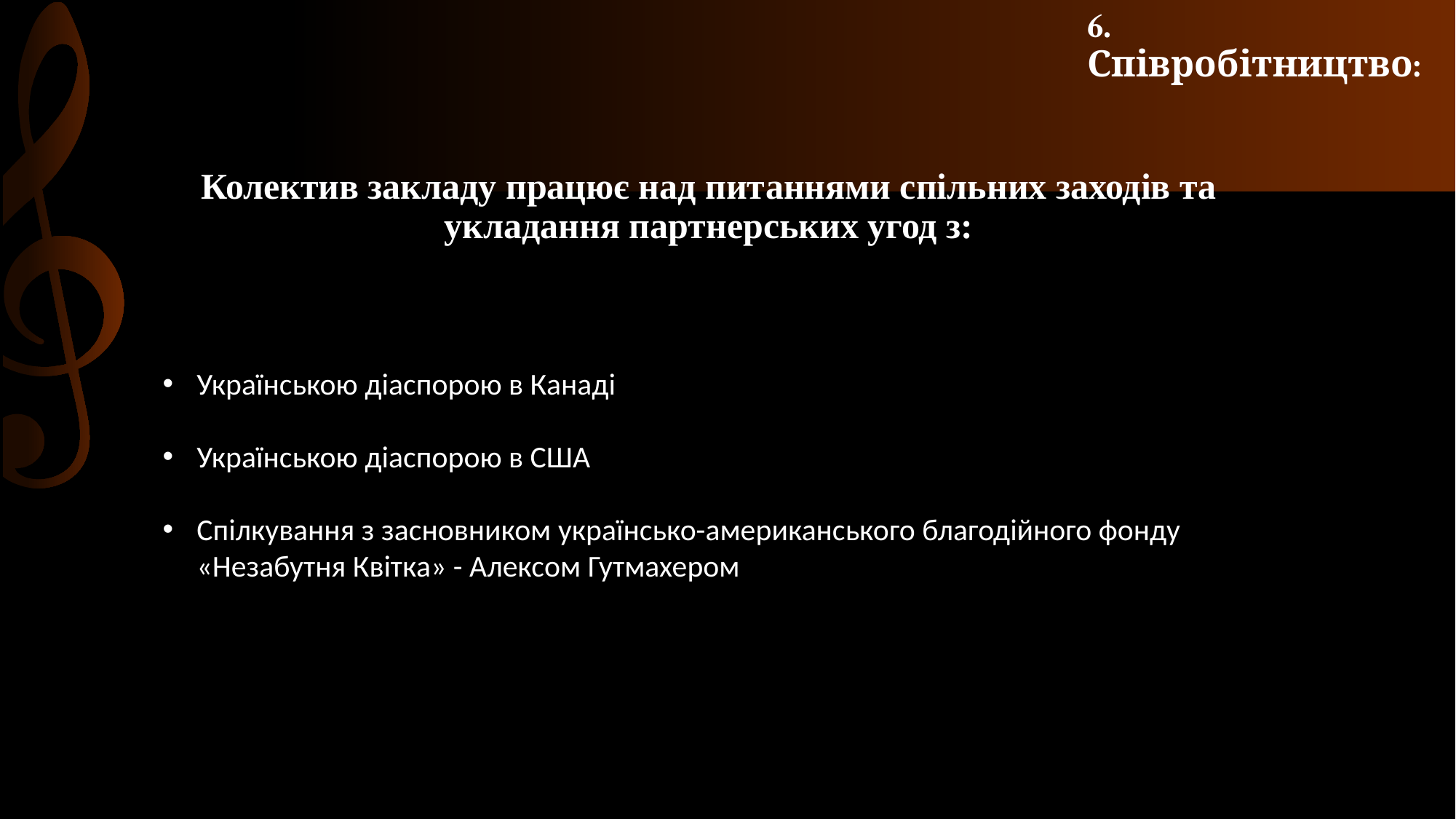

6. Співробітництво:
# Колектив закладу працює над питаннями спільних заходів та укладання партнерських угод з:
Українською діаспорою в Канаді

Українською діаспорою в США

Спілкування з засновником українсько-американського благодійного фонду «Незабутня Квітка» - Алексом Гутмахером